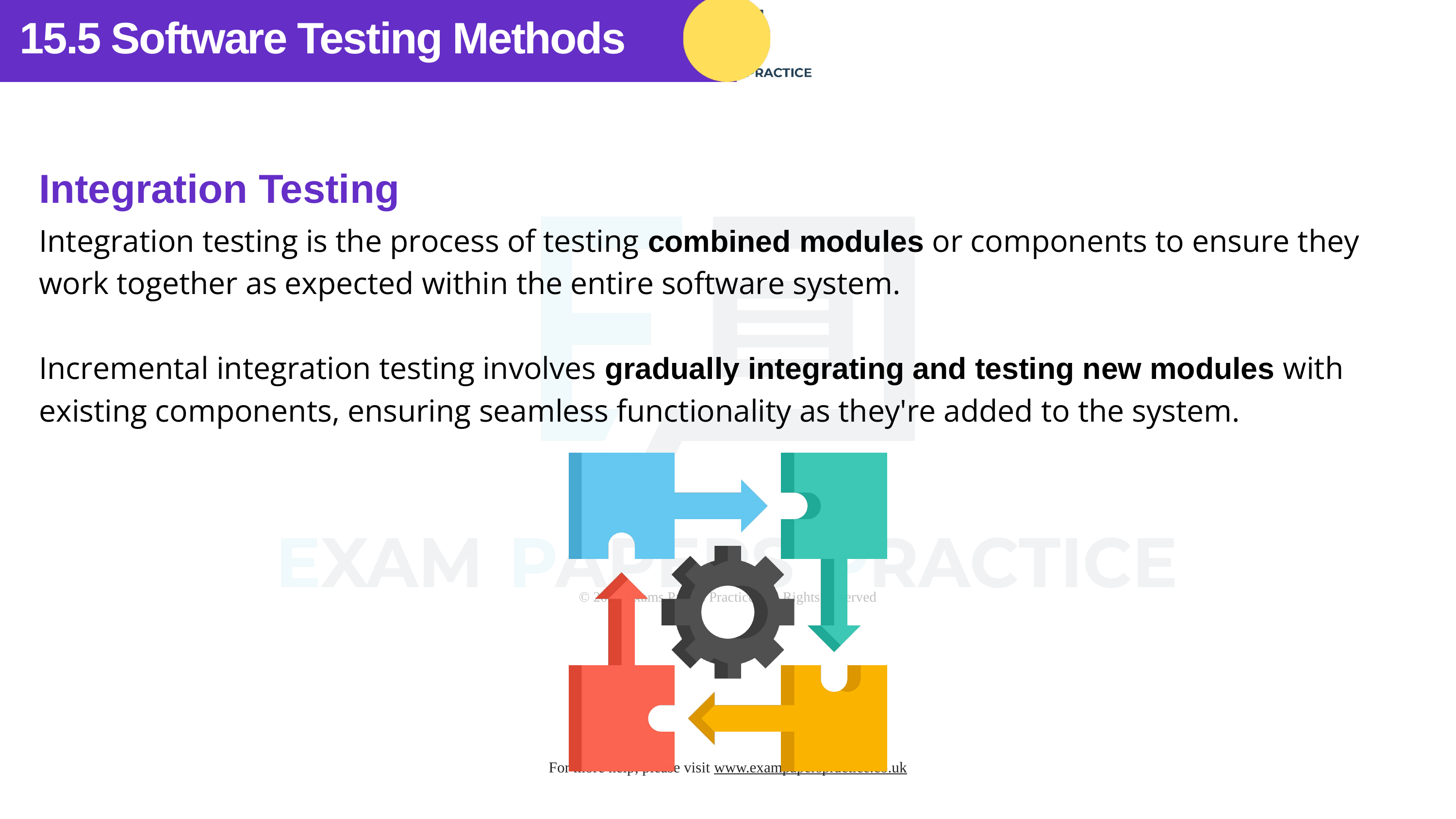

15.5 Software Testing Methods
Integration Testing
Integration testing is the process of testing combined modules or components to ensure they work together as expected within the entire software system.

Incremental integration testing involves gradually integrating and testing new modules with existing components, ensuring seamless functionality as they're added to the system.